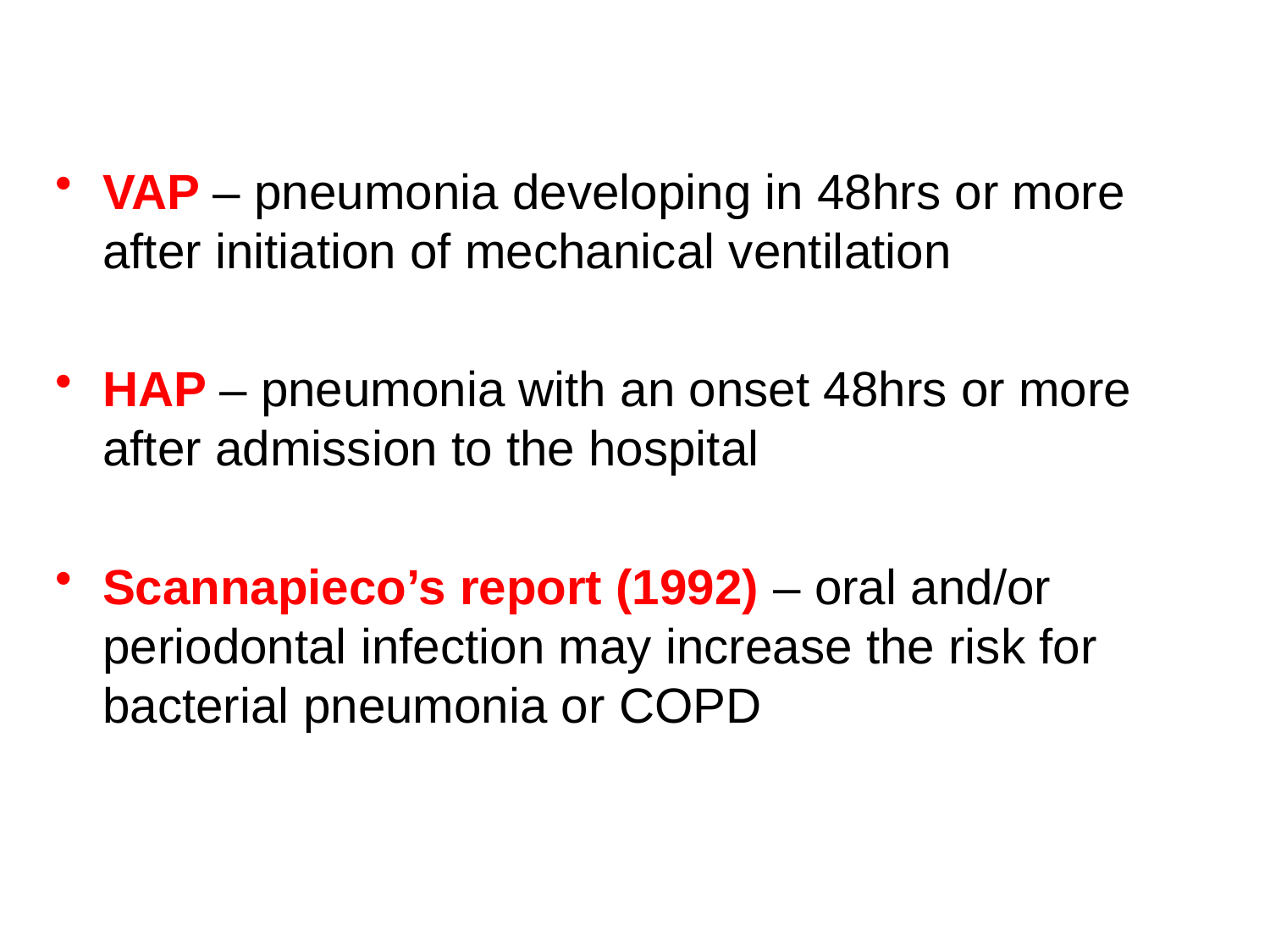

VAP – pneumonia developing in 48hrs or more after initiation of mechanical ventilation

HAP – pneumonia with an onset 48hrs or more after admission to the hospital

Scannapieco’s report (1992) – oral and/or periodontal infection may increase the risk for bacterial pneumonia or COPD